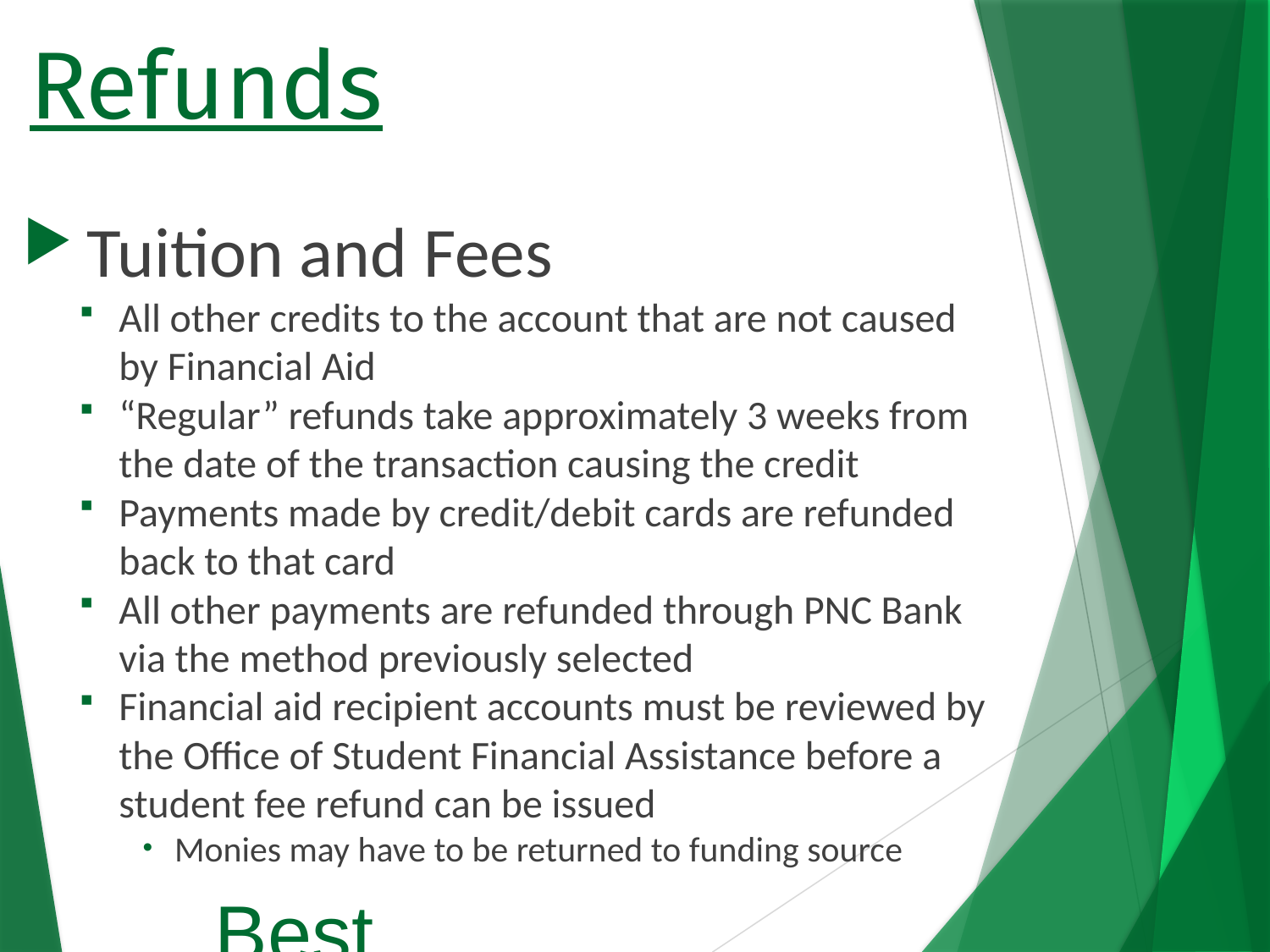

# Refunds
Tuition and Fees
All other credits to the account that are not caused by Financial Aid
“Regular” refunds take approximately 3 weeks from the date of the transaction causing the credit
Payments made by credit/debit cards are refunded back to that card
All other payments are refunded through PNC Bank via the method previously selected
Financial aid recipient accounts must be reviewed by the Office of Student Financial Assistance before a student fee refund can be issued
Monies may have to be returned to funding source
Best. Decision. Ever.